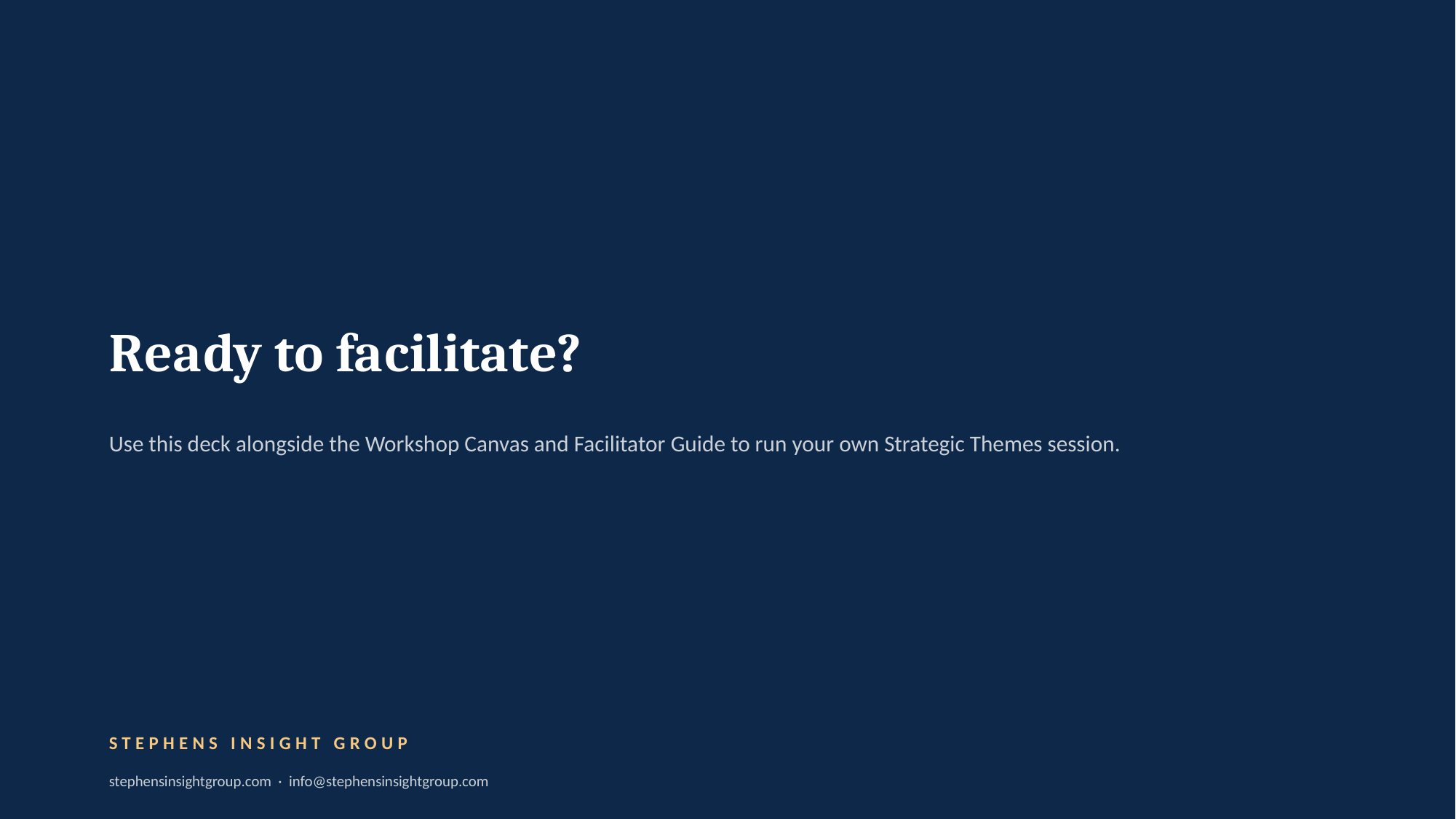

Ready to facilitate?
Use this deck alongside the Workshop Canvas and Facilitator Guide to run your own Strategic Themes session.
STEPHENS INSIGHT GROUP
stephensinsightgroup.com  ·  info@stephensinsightgroup.com